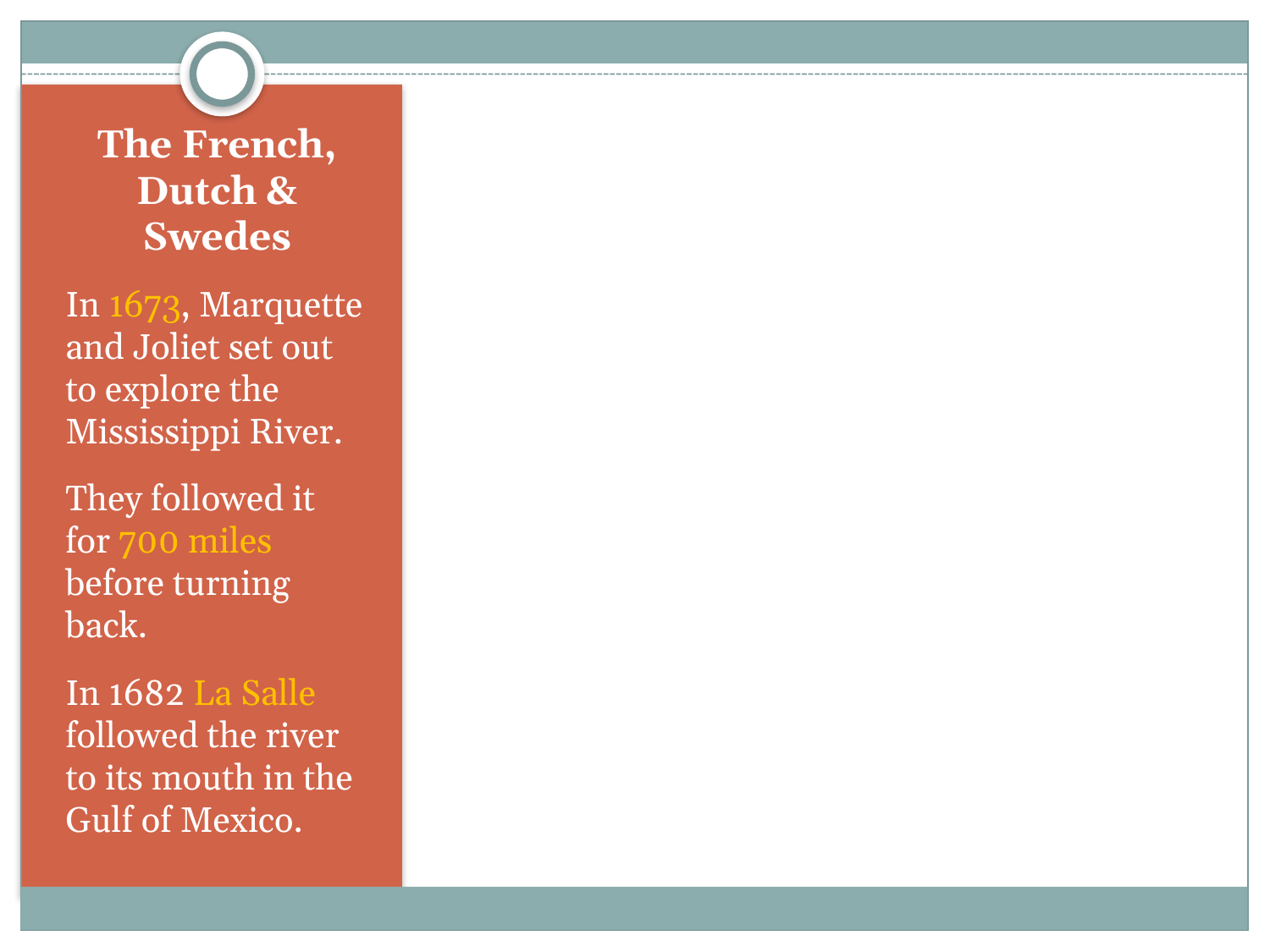

# The French, Dutch & Swedes
In 1673, Marquette and Joliet set out to explore the Mississippi River.
They followed it for 700 miles before turning back.
In 1682 La Salle followed the river to its mouth in the Gulf of Mexico.